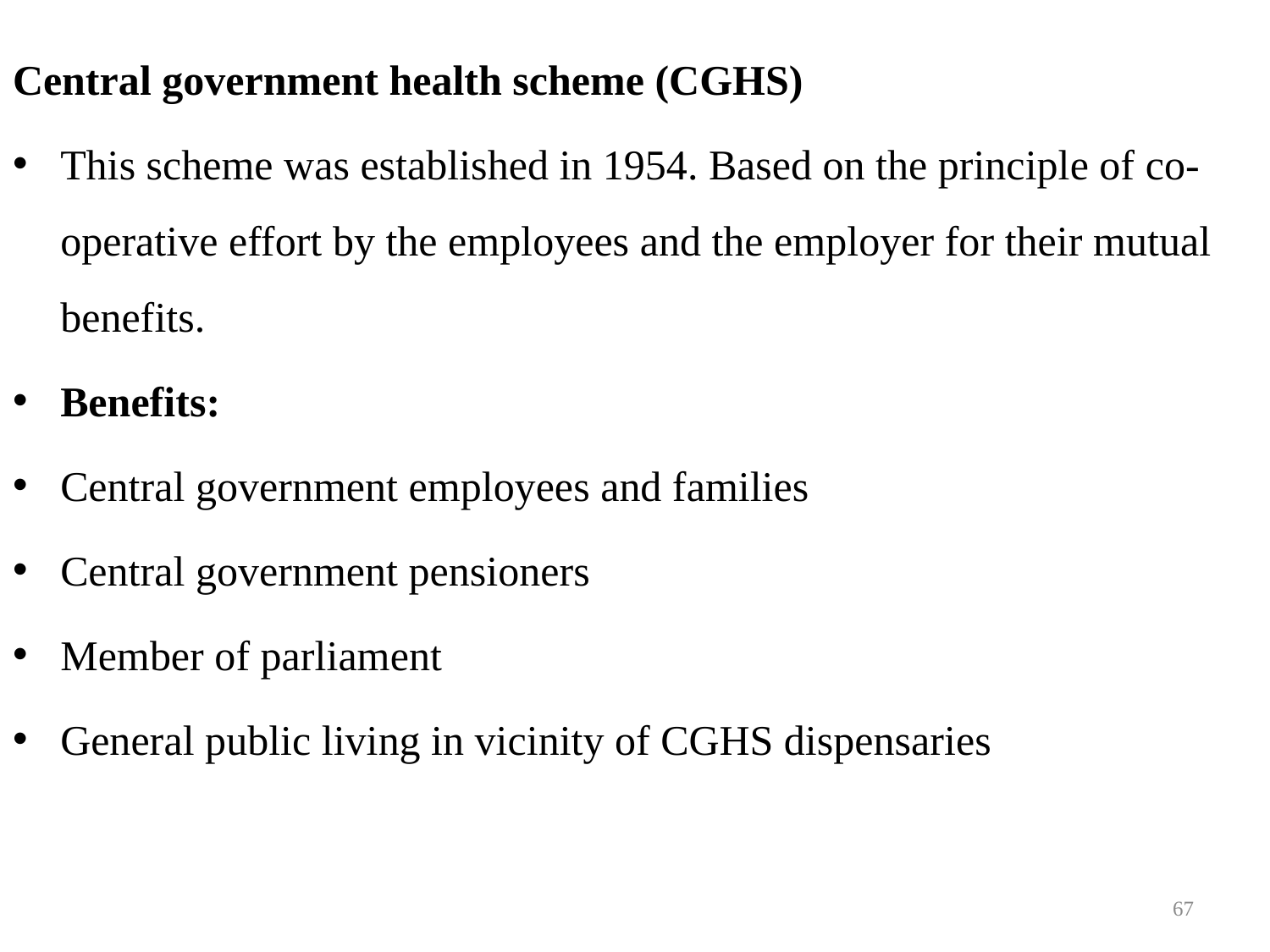

Central government health scheme (CGHS)
This scheme was established in 1954. Based on the principle of co-operative effort by the employees and the employer for their mutual benefits.
Benefits:
Central government employees and families
Central government pensioners
Member of parliament
General public living in vicinity of CGHS dispensaries

67